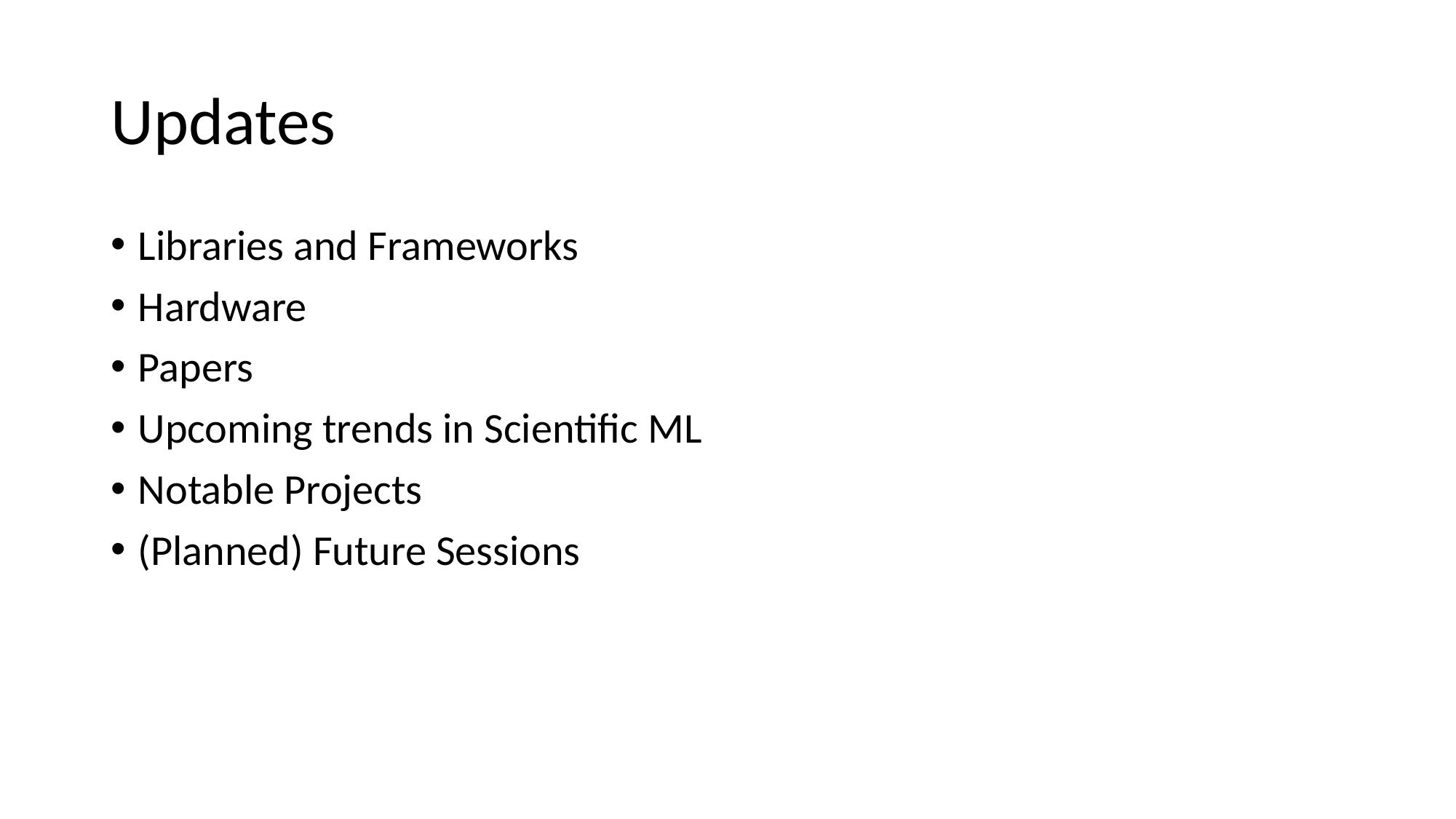

# Updates
Libraries and Frameworks
Hardware
Papers
Upcoming trends in Scientific ML
Notable Projects
(Planned) Future Sessions